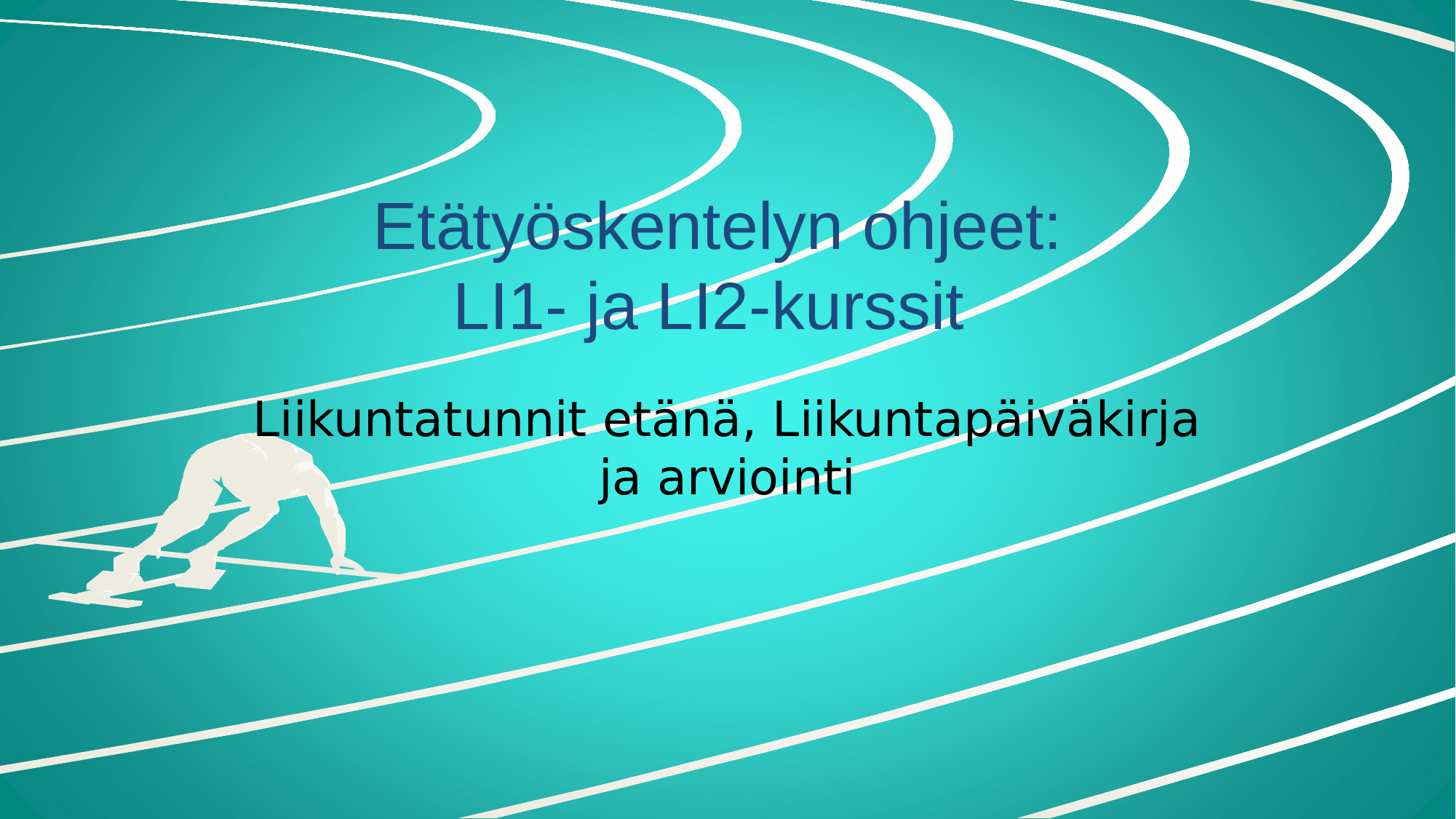

# Etätyöskentelyn ohjeet: LI1- ja LI2-kurssit
Liikuntatunnit etänä, Liikuntapäiväkirja ja arviointi